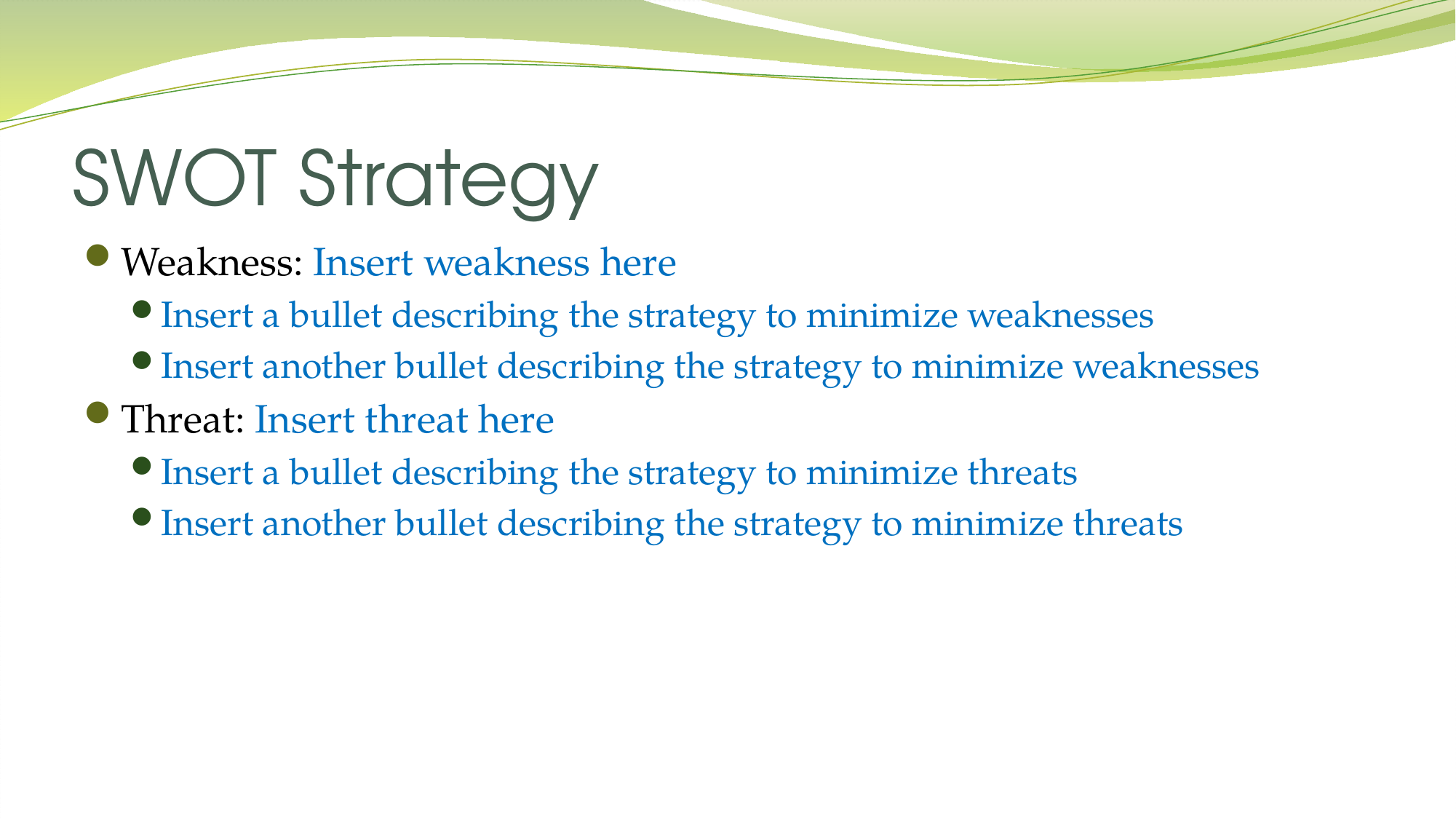

# SWOT Strategy
Weakness: Insert weakness here
Insert a bullet describing the strategy to minimize weaknesses
Insert another bullet describing the strategy to minimize weaknesses
Threat: Insert threat here
Insert a bullet describing the strategy to minimize threats
Insert another bullet describing the strategy to minimize threats